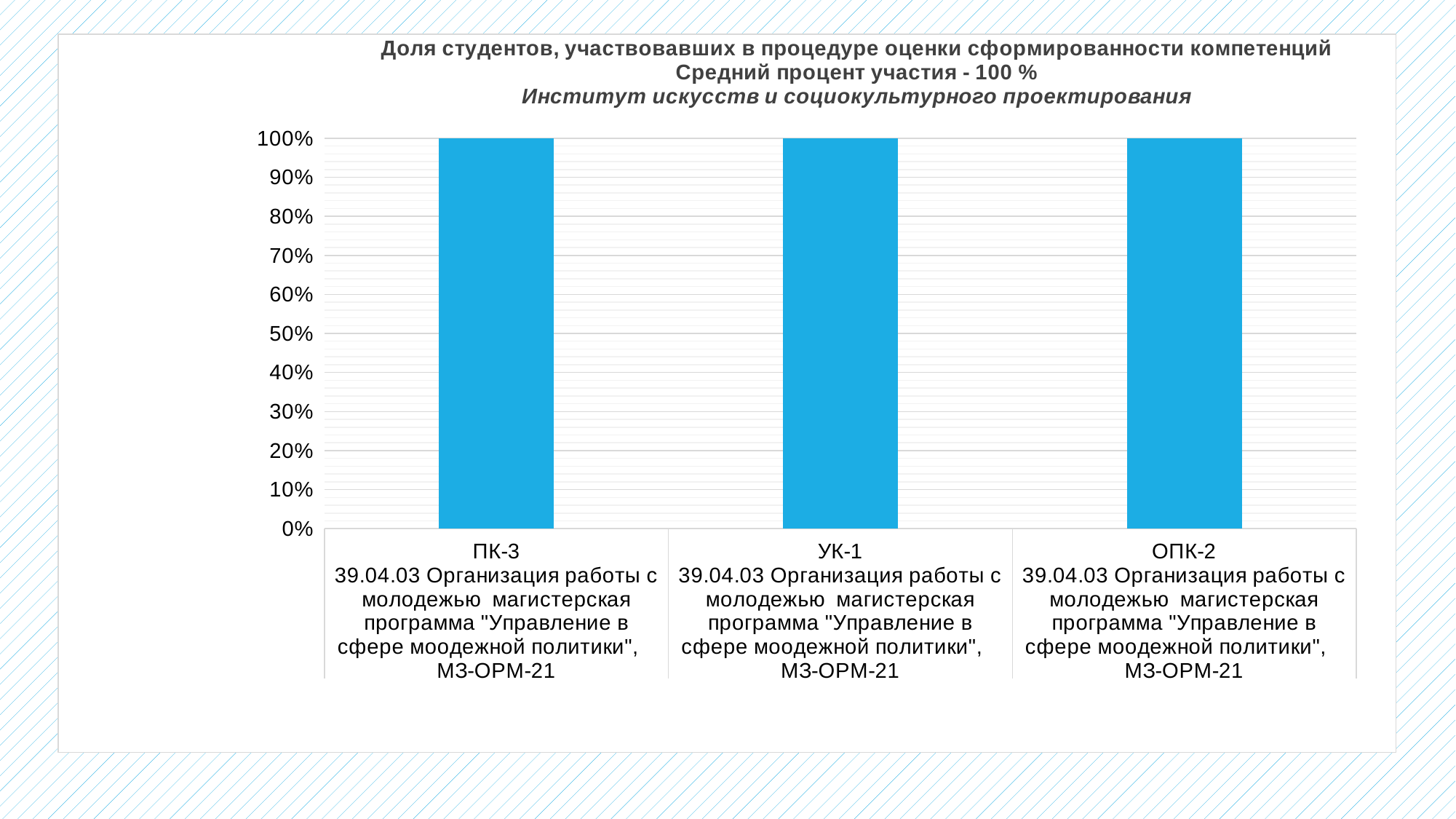

### Chart

| Category | [60%;75% ) |
|---|---|
| ПК-3 | 1.0 |
| УК-1 | 1.0 |
| ОПК-2 | 1.0 |